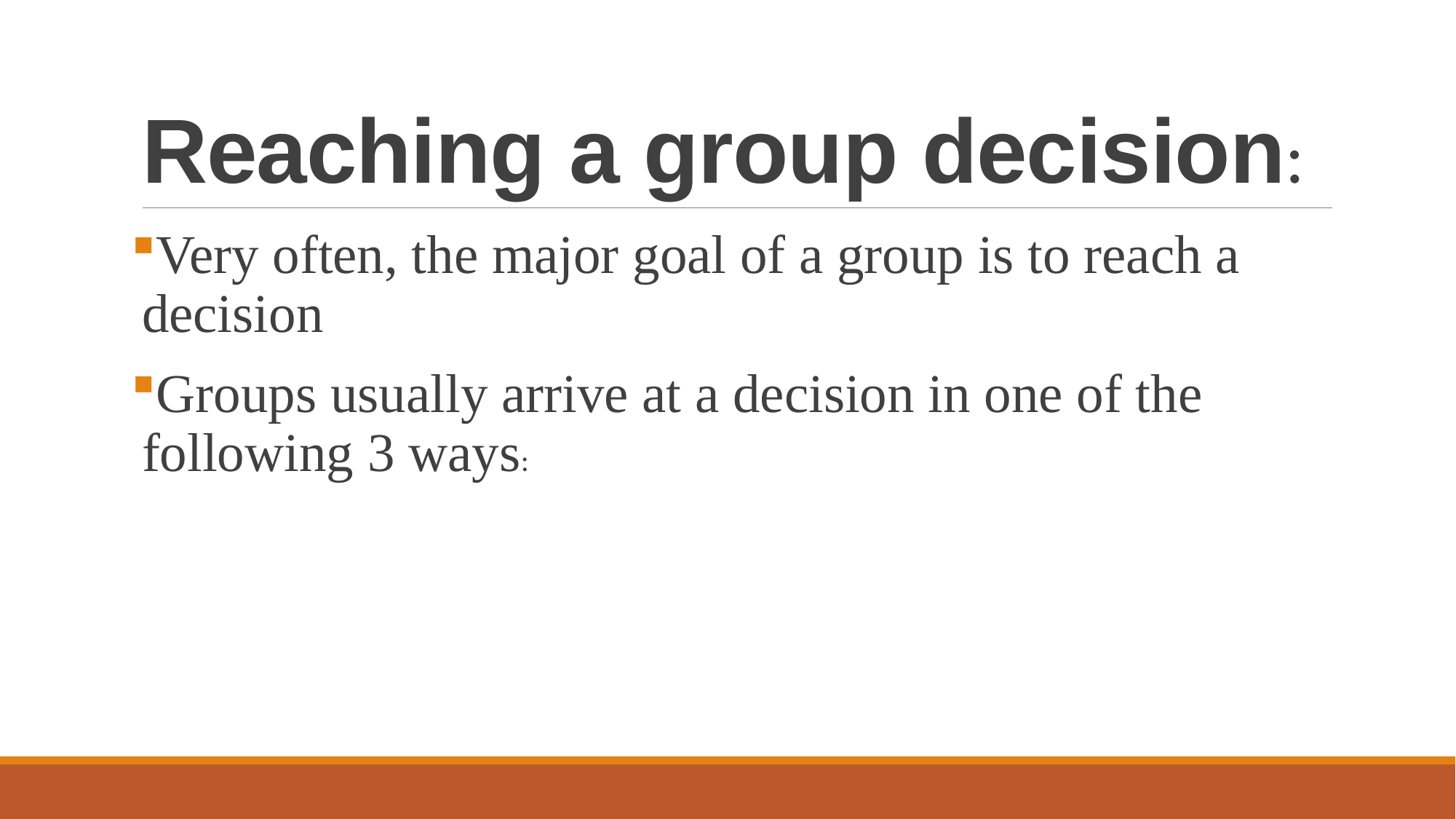

# Reaching a group decision:
Very often, the major goal of a group is to reach a decision
Groups usually arrive at a decision in one of the following 3 ways: